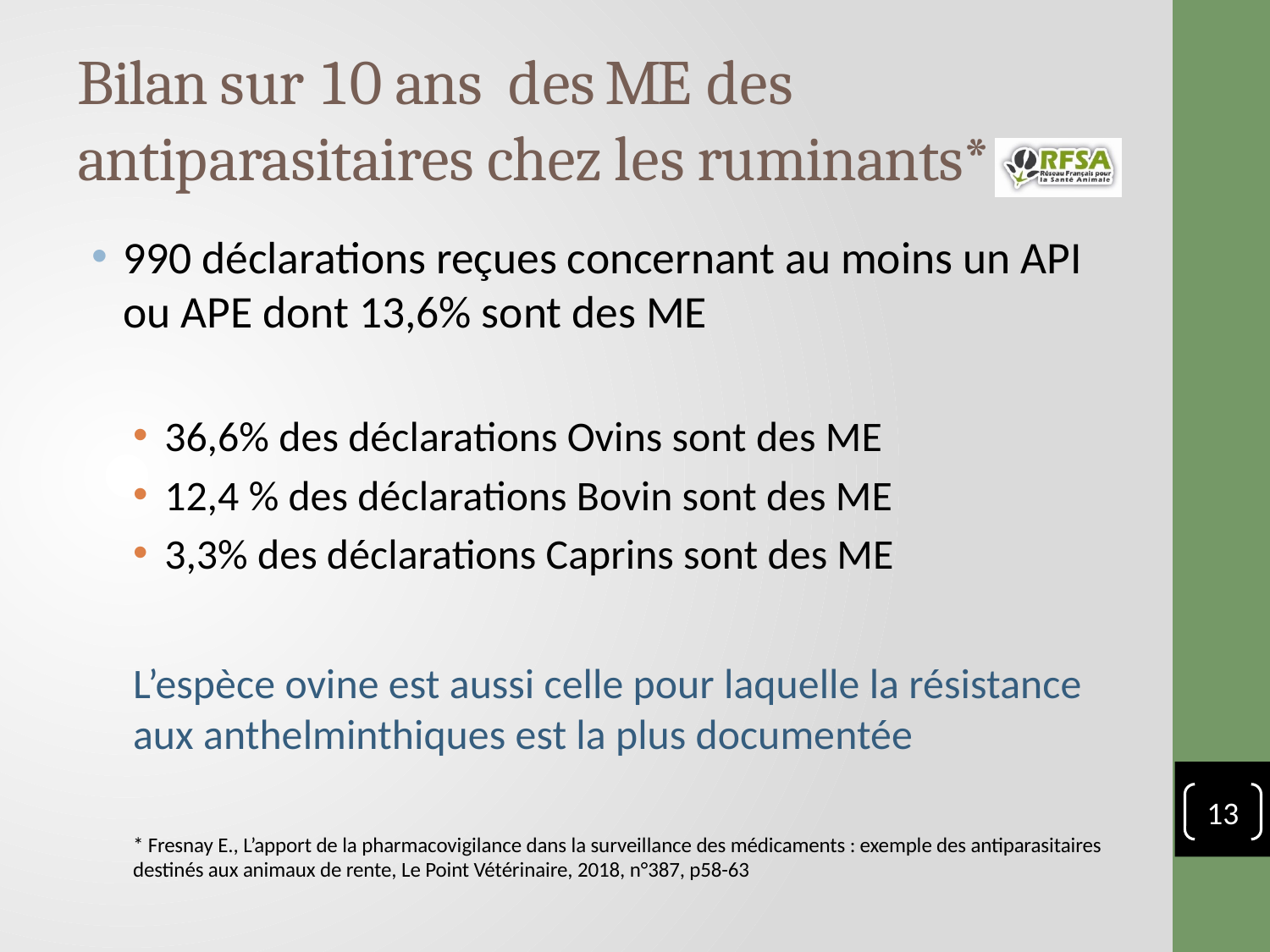

# Bilan sur 10 ans  des ME des antiparasitaires chez les ruminants*
990 déclarations reçues concernant au moins un API ou APE dont 13,6% sont des ME

36,6% des déclarations Ovins sont des ME
12,4 % des déclarations Bovin sont des ME
3,3% des déclarations Caprins sont des ME

L’espèce ovine est aussi celle pour laquelle la résistance aux anthelminthiques est la plus documentée

* Fresnay E., L’apport de la pharmacovigilance dans la surveillance des médicaments : exemple des antiparasitaires destinés aux animaux de rente, Le Point Vétérinaire, 2018, n°387, p58-63

13